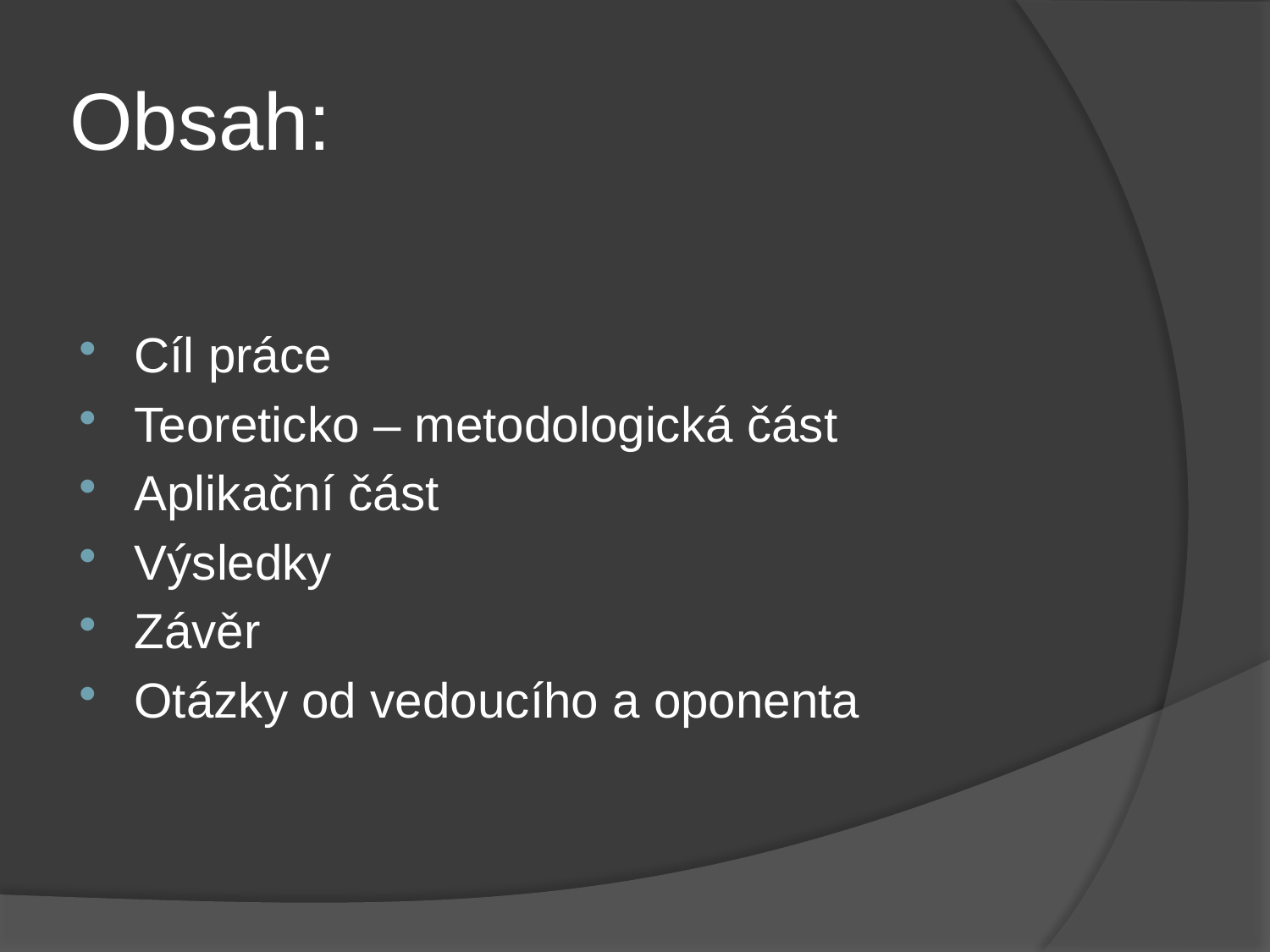

# Obsah:
Cíl práce
Teoreticko – metodologická část
Aplikační část
Výsledky
Závěr
Otázky od vedoucího a oponenta